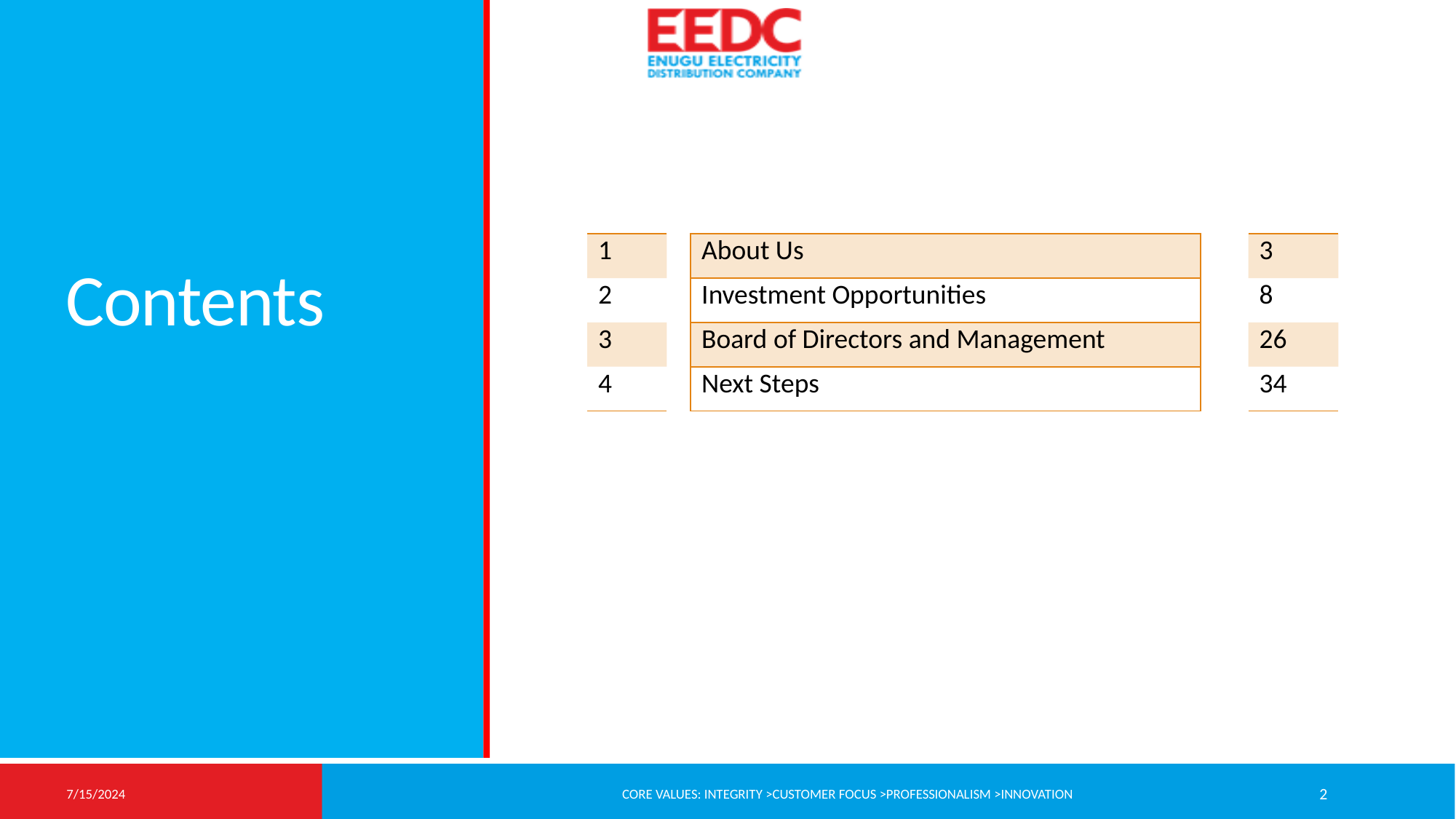

# Contents
| 1 |
| --- |
| 2 |
| 3 |
| 4 |
| About Us |
| --- |
| Investment Opportunities |
| Board of Directors and Management |
| Next Steps |
| 3 |
| --- |
| 8 |
| 26 |
| 34 |
7/15/2024
CORE VALUES: INTEGRITY >CUSTOMER FOCUS >PROFESSIONALISM >INNOVATION
2